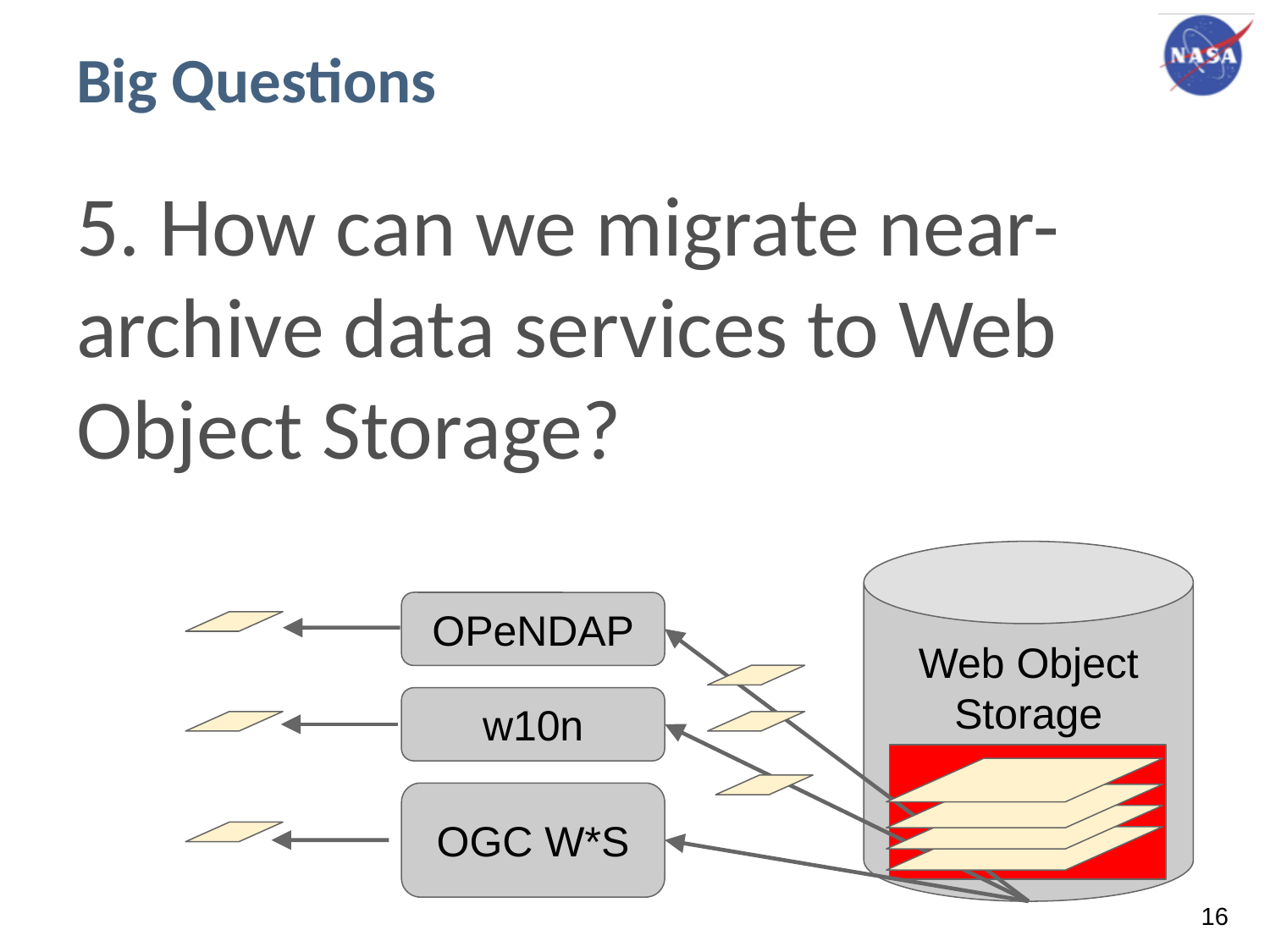

# Big Questions
5. How can we migrate near-archive data services to Web Object Storage?
Web Object Storage
OPeNDAP

w10n

OGC W*S

16